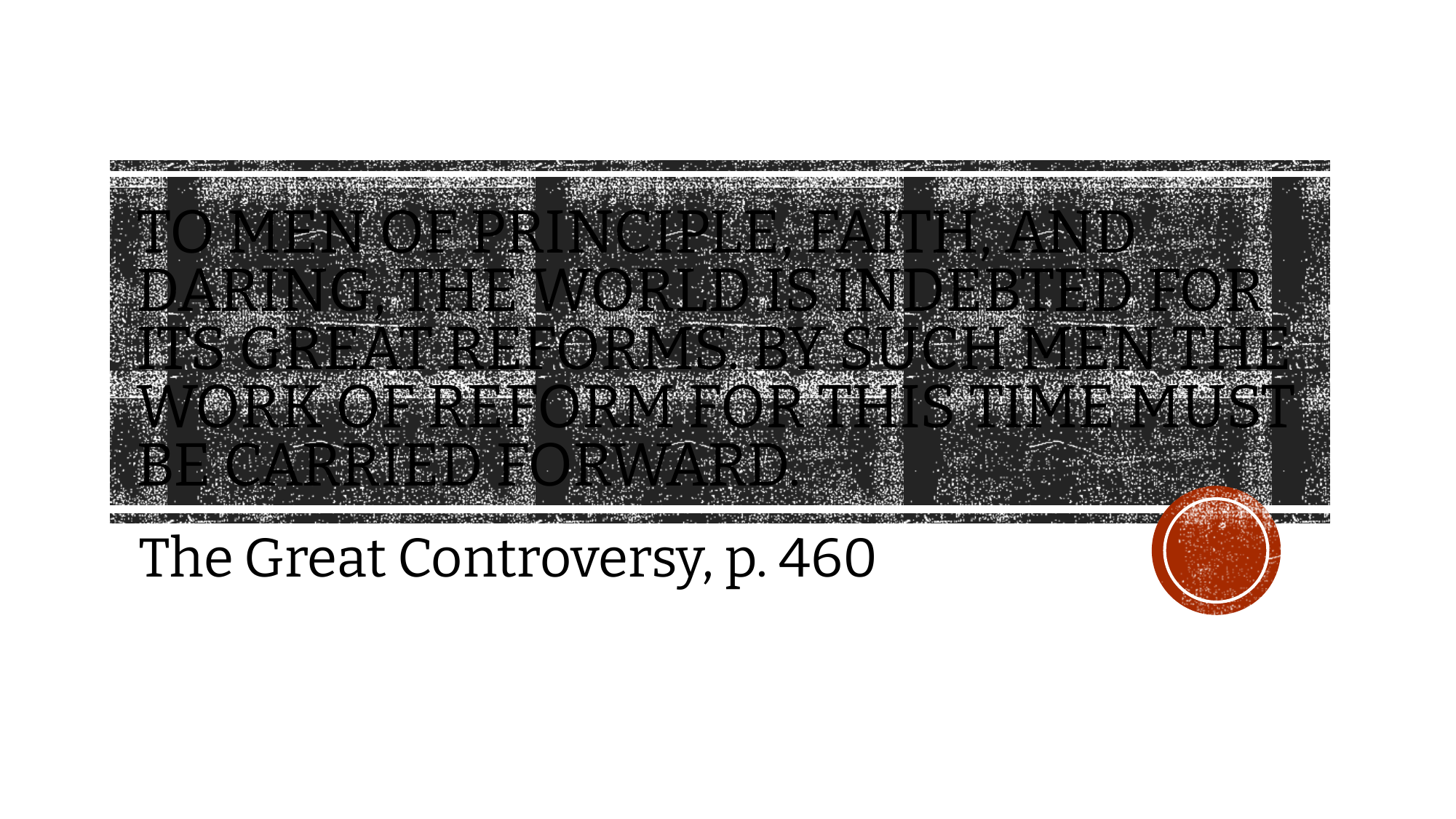

# To men of principle, faith, and daring, the world is indebted for its great reforms. By such men the work of reform for this time must be carried forward.
The Great Controversy, p. 460